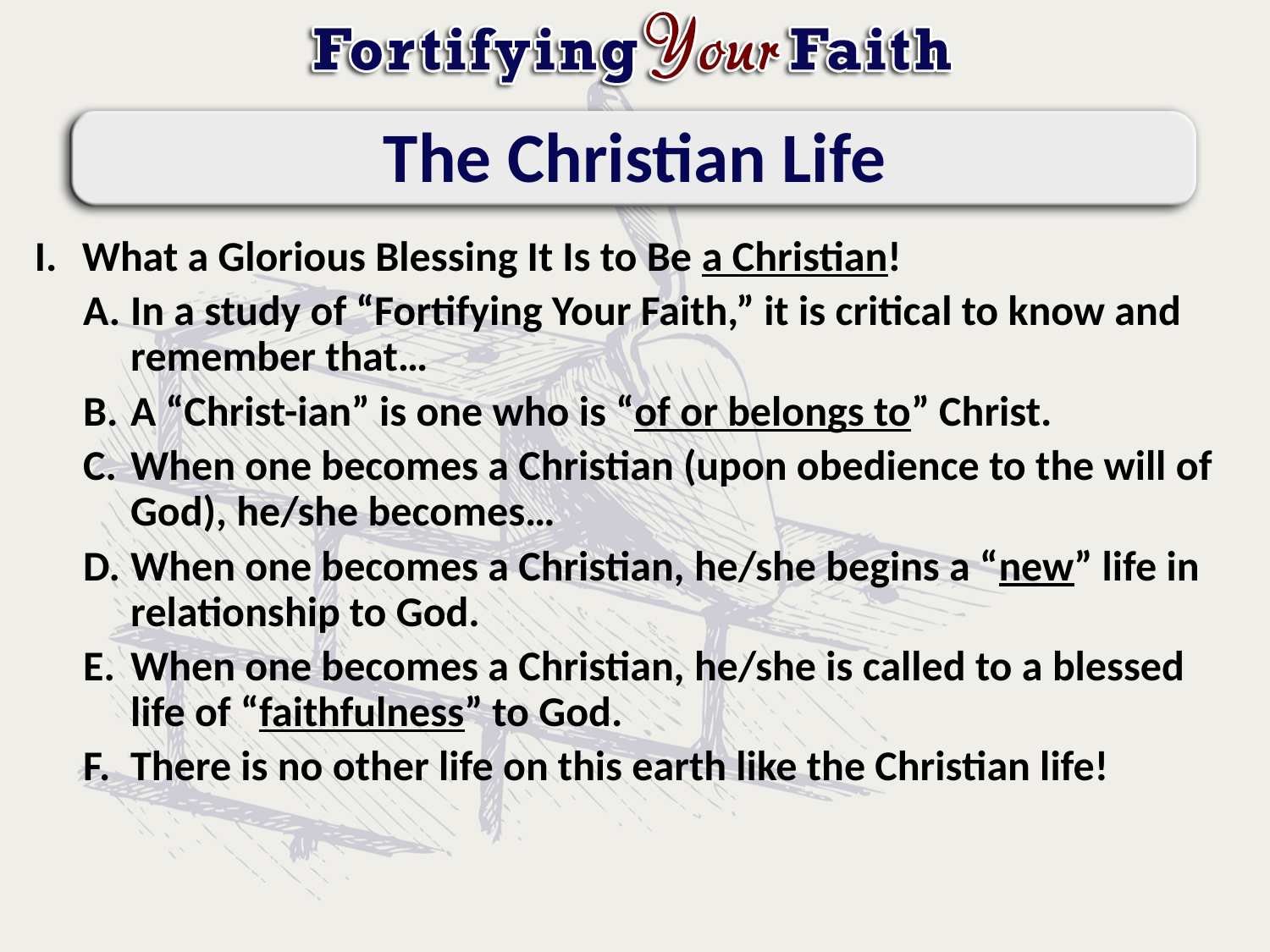

# The Christian Life
What a Glorious Blessing It Is to Be a Christian!
In a study of “Fortifying Your Faith,” it is critical to know and remember that…
A “Christ-ian” is one who is “of or belongs to” Christ.
When one becomes a Christian (upon obedience to the will of God), he/she becomes…
When one becomes a Christian, he/she begins a “new” life in relationship to God.
When one becomes a Christian, he/she is called to a blessed life of “faithfulness” to God.
There is no other life on this earth like the Christian life!